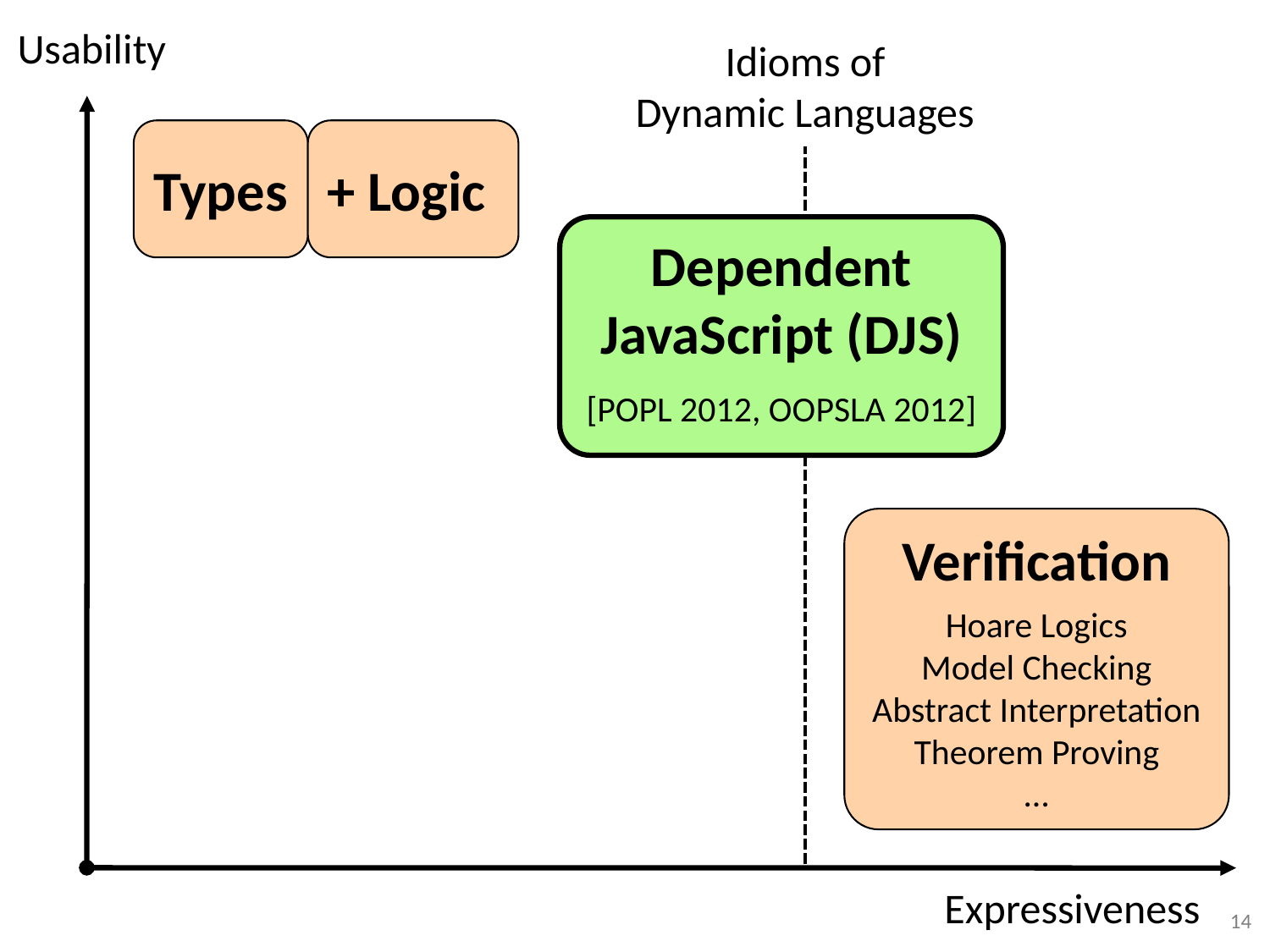

Usability
Idioms of
Dynamic Languages
Types
+ Logic
Dependent JavaScript (DJS)
[POPL 2012, OOPSLA 2012]
Verification
Hoare Logics
Model Checking
Abstract Interpretation
Theorem Proving
…
Expressiveness
14